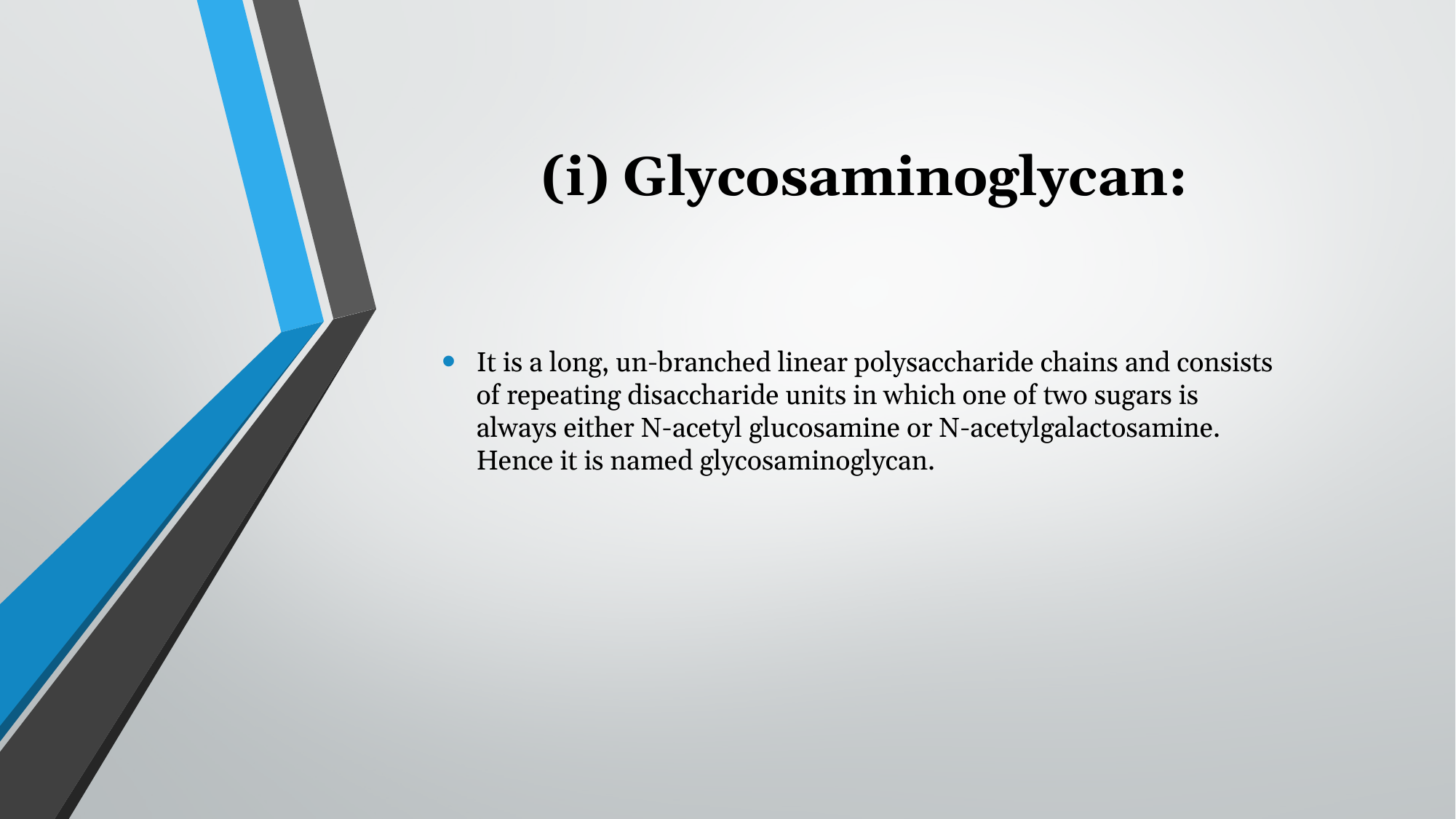

# (i) Glycosaminoglycan:

It is a long, un-branched linear polysaccharide chains and consists of repeating disaccharide units in which one of two sugars is always either N-acetyl glucosamine or N-acetylgalactosamine. Hence it is named glycosaminoglycan.